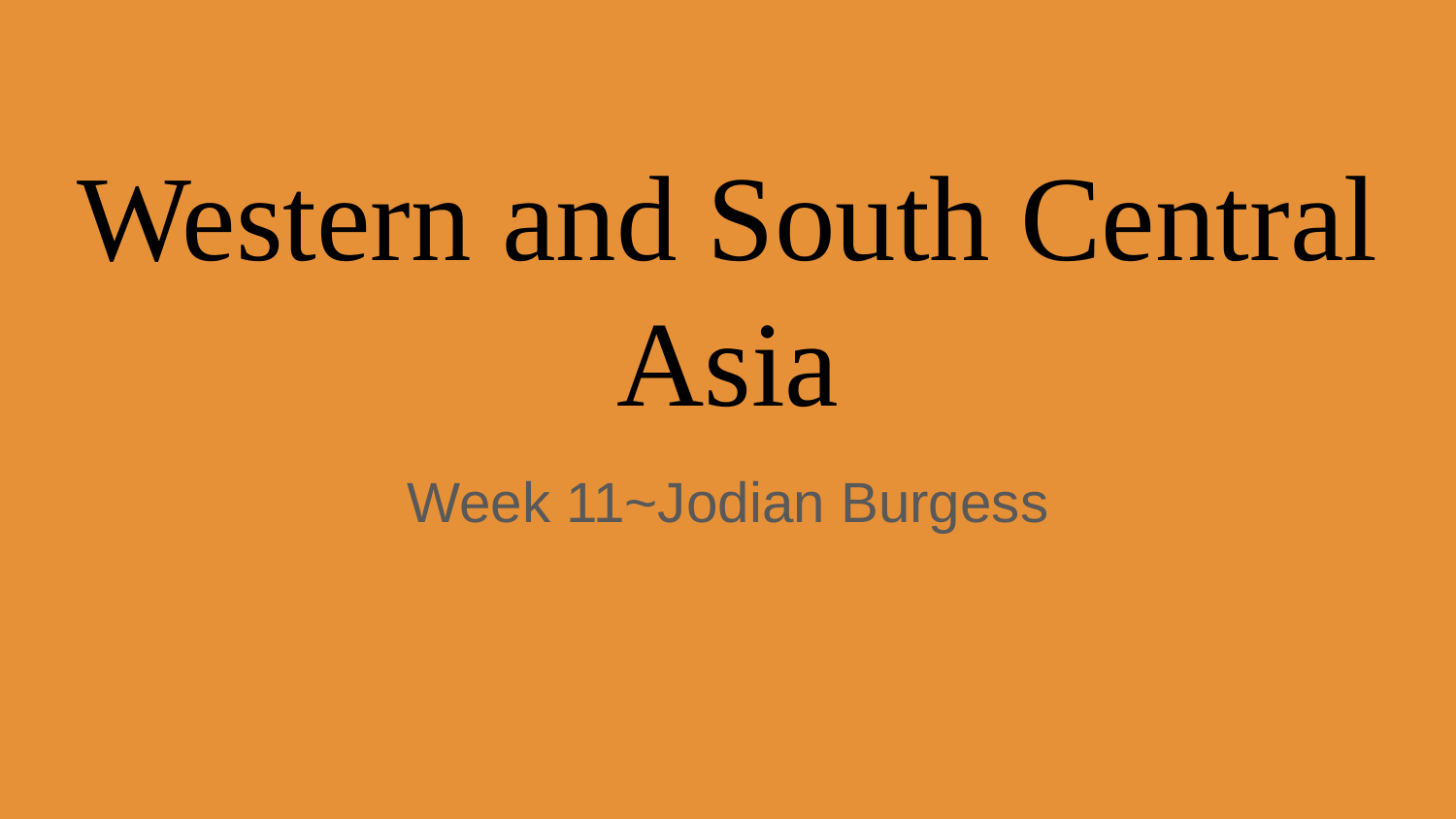

# Western and South Central
Asia
Week 11~Jodian Burgess